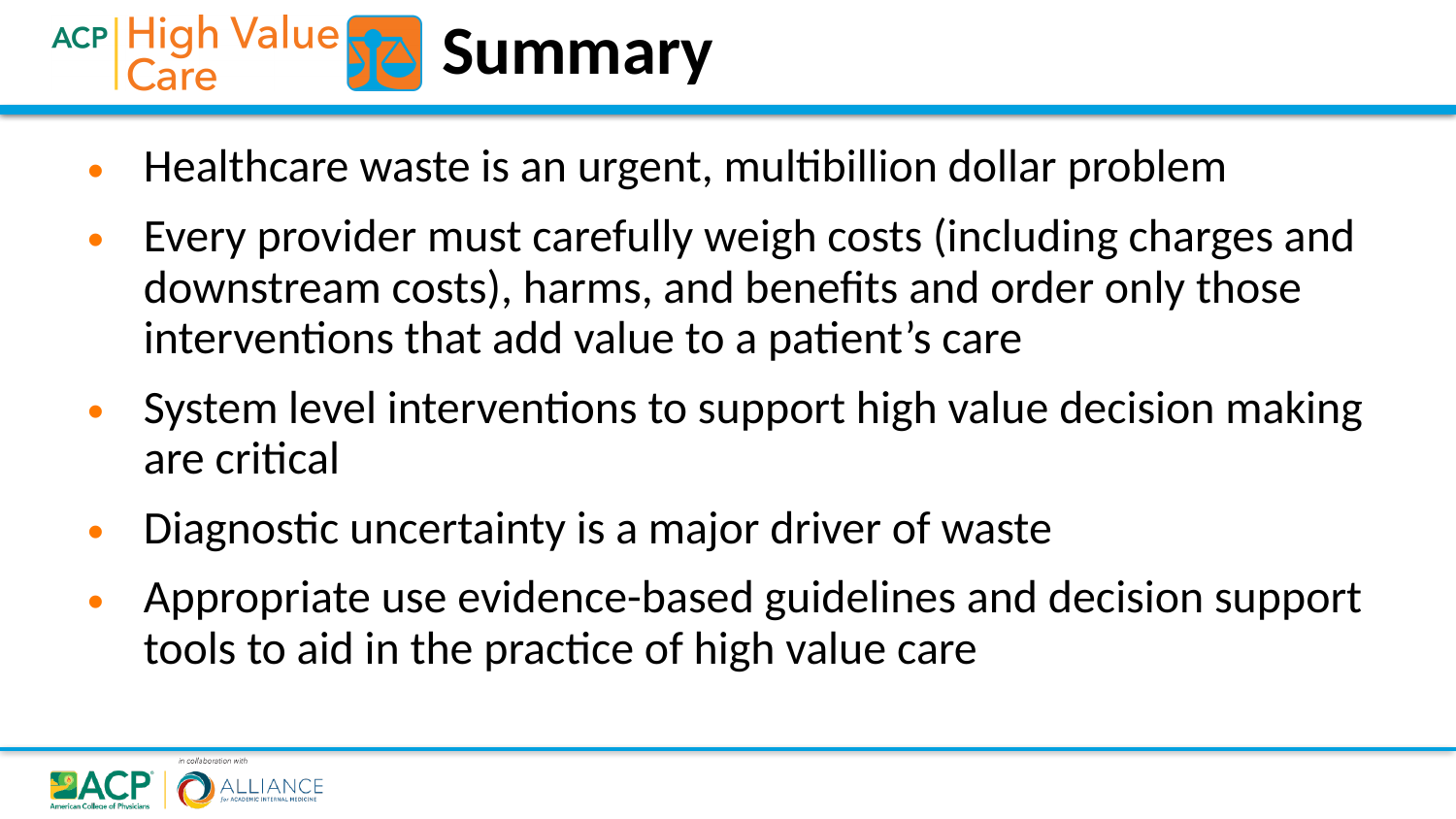

Summary
Healthcare waste is an urgent, multibillion dollar problem
Every provider must carefully weigh costs (including charges and downstream costs), harms, and benefits and order only those interventions that add value to a patient’s care
System level interventions to support high value decision making are critical
Diagnostic uncertainty is a major driver of waste
Appropriate use evidence-based guidelines and decision support tools to aid in the practice of high value care